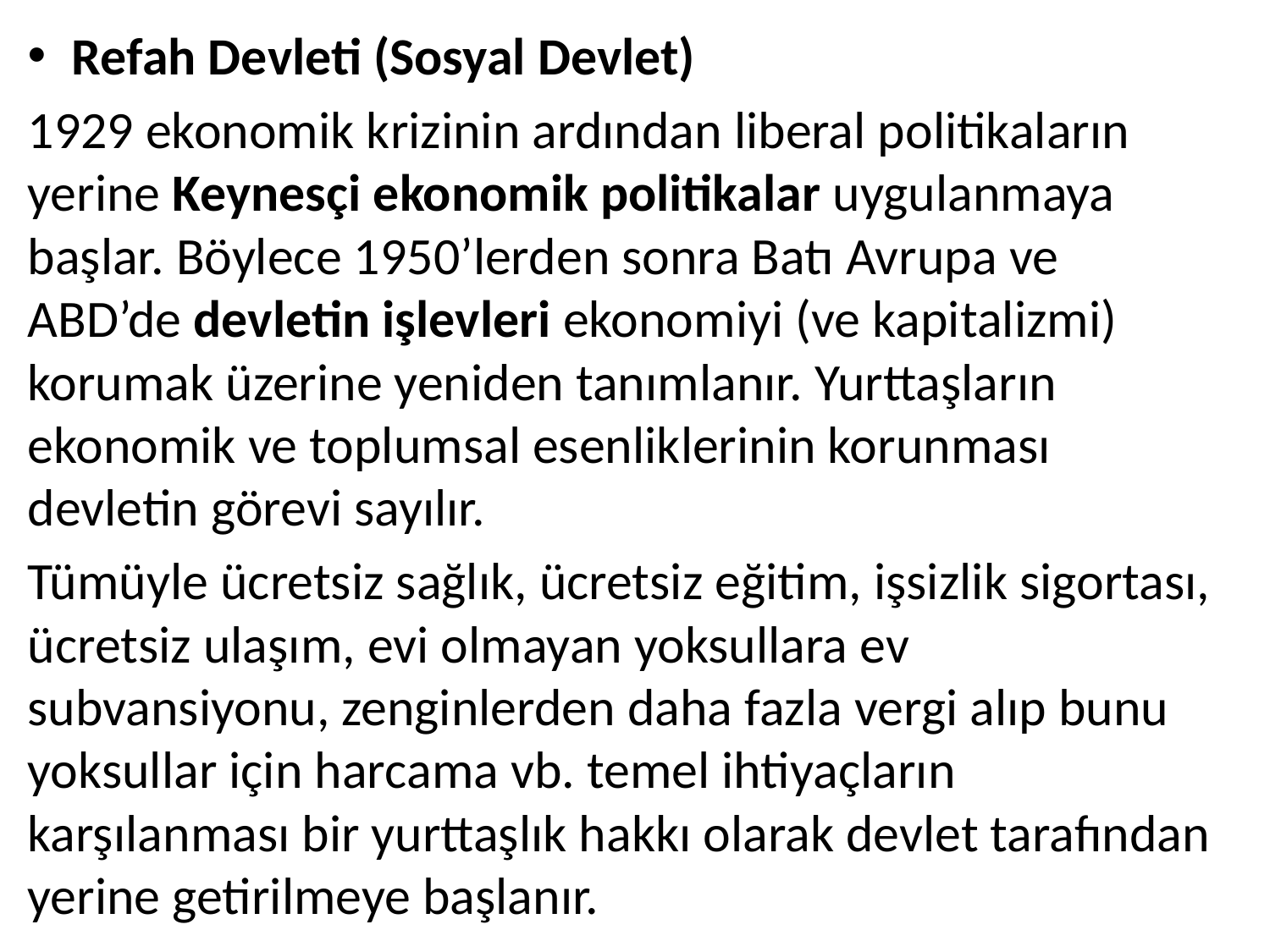

Refah Devleti (Sosyal Devlet)
1929 ekonomik krizinin ardından liberal politikaların yerine Keynesçi ekonomik politikalar uygulanmaya başlar. Böylece 1950’lerden sonra Batı Avrupa ve ABD’de devletin işlevleri ekonomiyi (ve kapitalizmi) korumak üzerine yeniden tanımlanır. Yurttaşların ekonomik ve toplumsal esenliklerinin korunması devletin görevi sayılır.
Tümüyle ücretsiz sağlık, ücretsiz eğitim, işsizlik sigortası, ücretsiz ulaşım, evi olmayan yoksullara ev subvansiyonu, zenginlerden daha fazla vergi alıp bunu yoksullar için harcama vb. temel ihtiyaçların karşılanması bir yurttaşlık hakkı olarak devlet tarafından yerine getirilmeye başlanır.